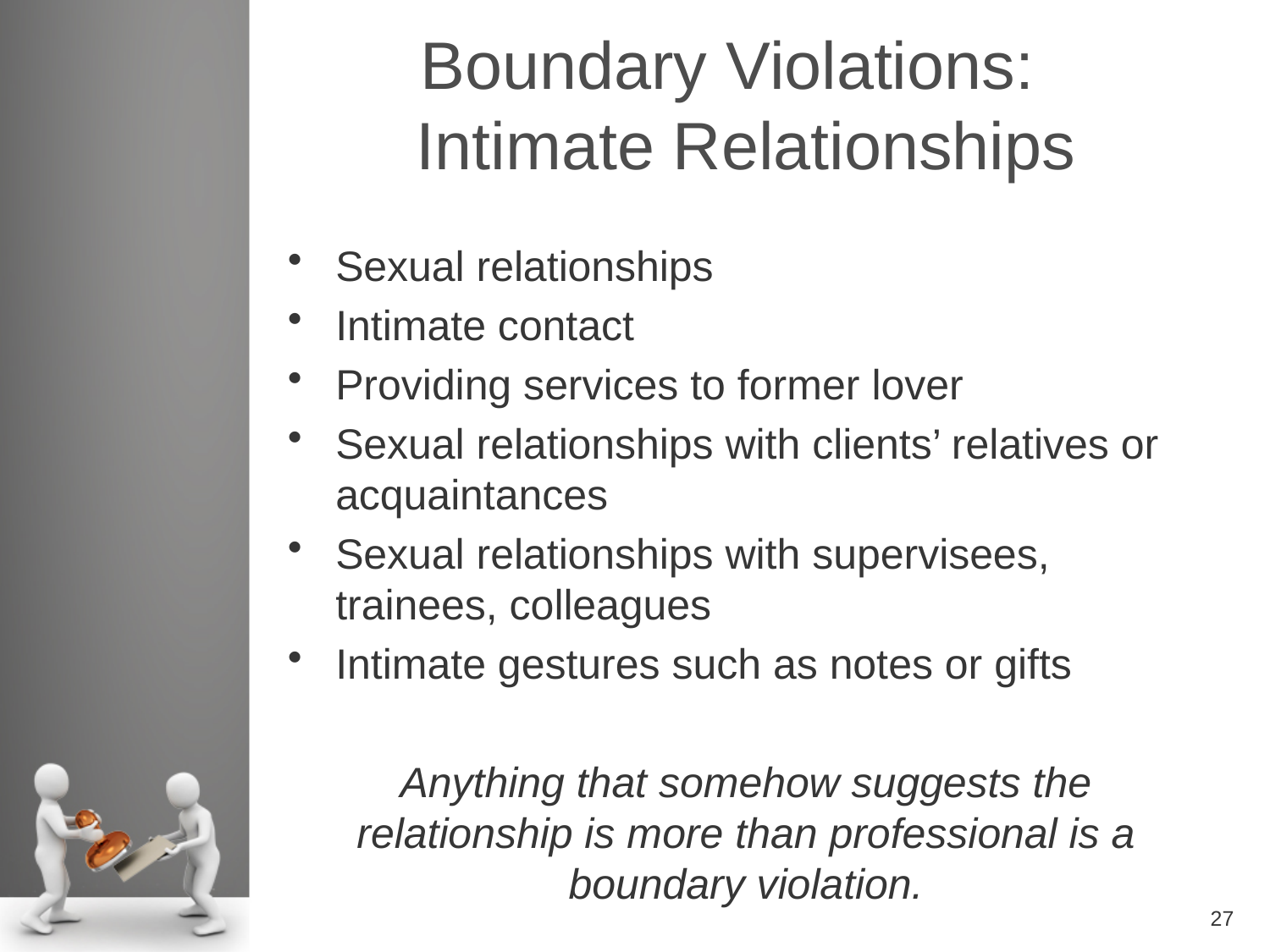

# Boundary Violations: Intimate Relationships
Sexual relationships
Intimate contact
Providing services to former lover
Sexual relationships with clients’ relatives or acquaintances
Sexual relationships with supervisees, trainees, colleagues
Intimate gestures such as notes or gifts

Anything that somehow suggests the relationship is more than professional is a boundary violation.

27